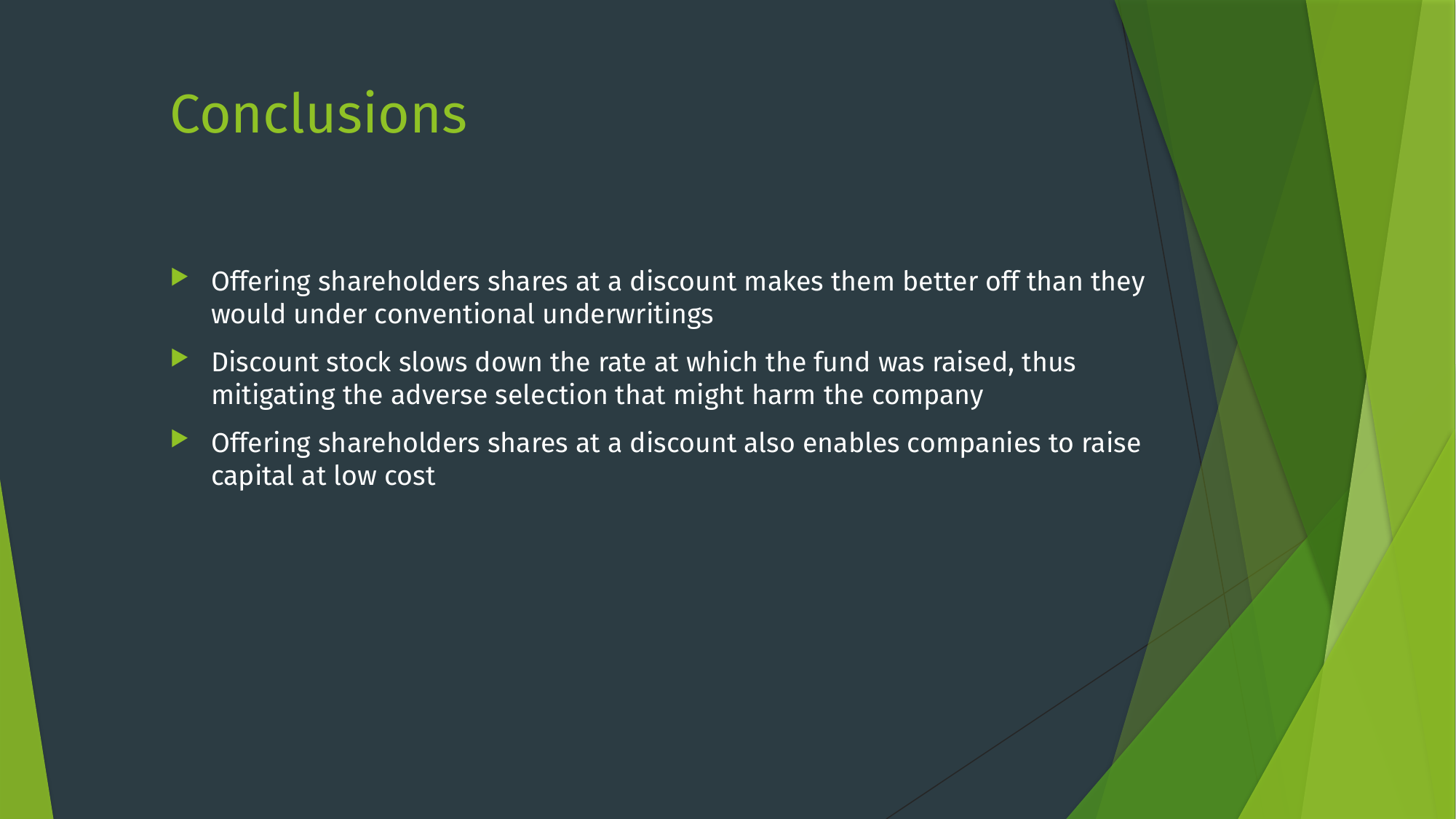

# Conclusions
Offering shareholders shares at a discount makes them better off than they would under conventional underwritings
Discount stock slows down the rate at which the fund was raised, thus mitigating the adverse selection that might harm the company
Offering shareholders shares at a discount also enables companies to raise capital at low cost